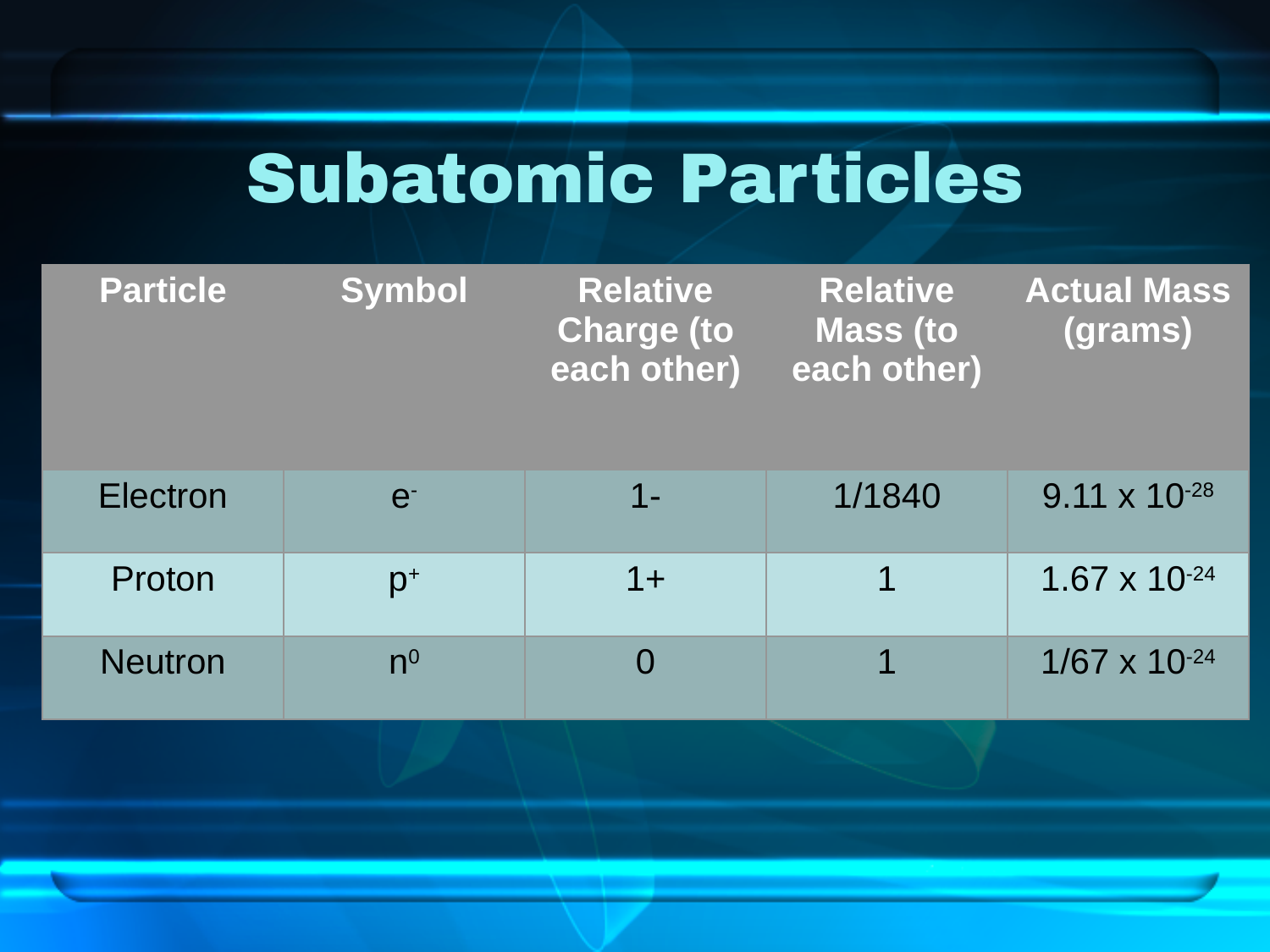

# Subatomic Particles
| Particle | Symbol | Relative Charge (to each other) | Relative Mass (to each other) | Actual Mass (grams) |
| --- | --- | --- | --- | --- |
| Electron | e- | 1- | 1/1840 | 9.11 x 10-28 |
| Proton | p+ | 1+ | 1 | 1.67 x 10-24 |
| Neutron | n0 | 0 | 1 | 1/67 x 10-24 |